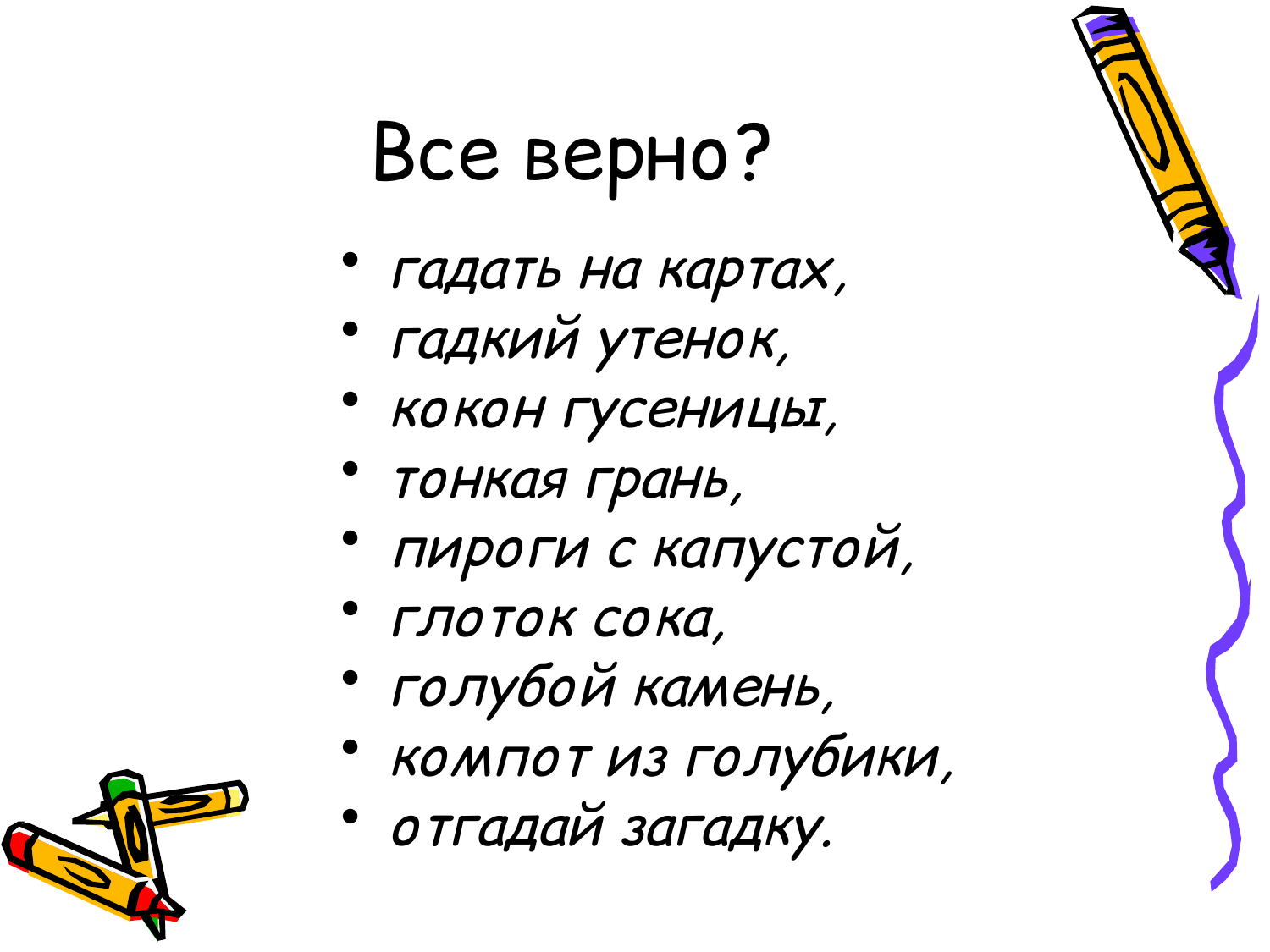

# Все верно?
гадать на картах,
гадкий утенок,
кокон гусеницы,
тонкая грань,
пироги с капустой,
глоток сока,
голубой камень,
компот из голубики,
отгадай загадку.